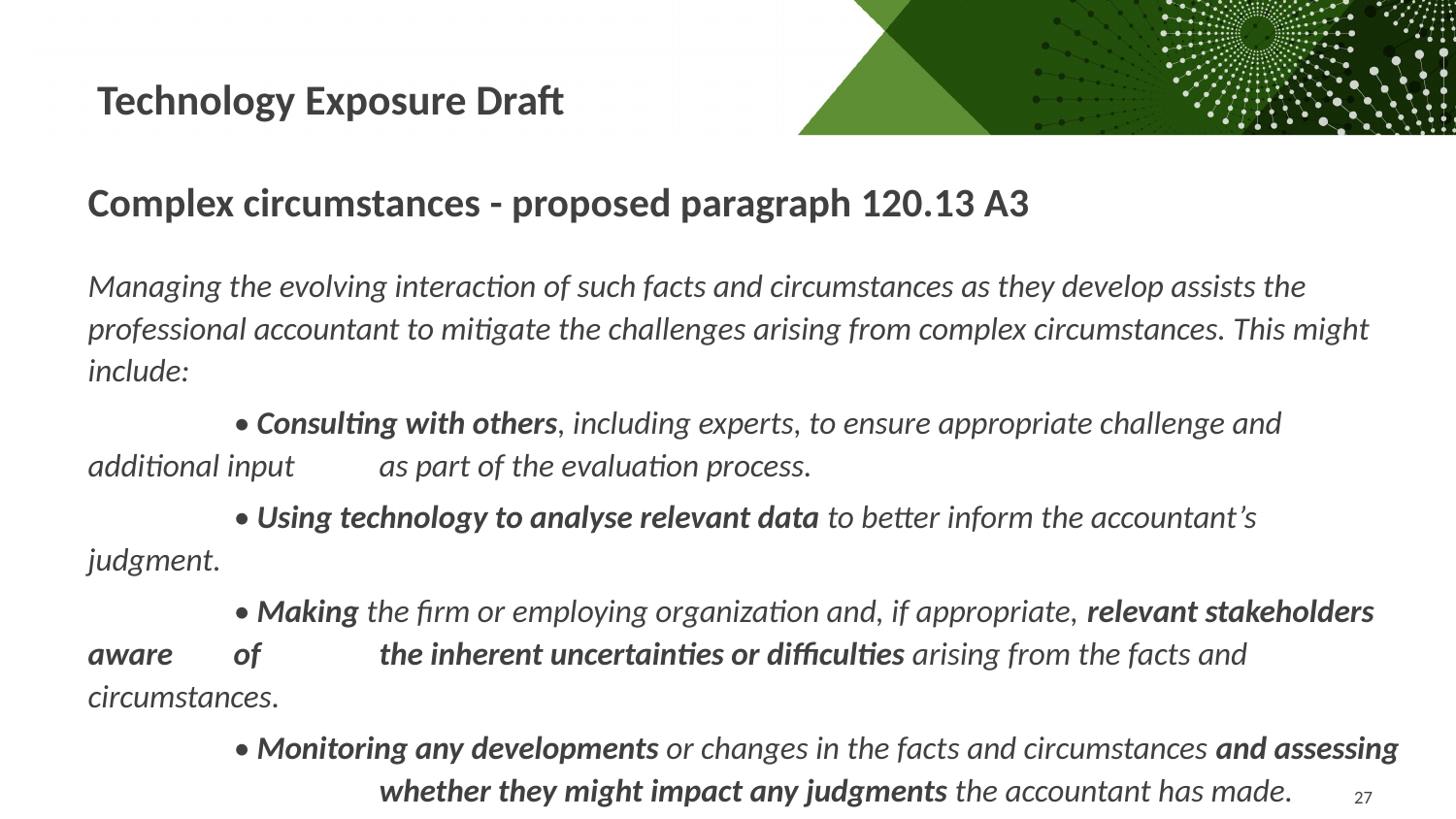

Technology Exposure Draft
Complex circumstances - proposed paragraph 120.13 A3
Managing the evolving interaction of such facts and circumstances as they develop assists the professional accountant to mitigate the challenges arising from complex circumstances. This might include:
	• Consulting with others, including experts, to ensure appropriate challenge and additional input 	as part of the evaluation process.
	• Using technology to analyse relevant data to better inform the accountant’s 	judgment.
	• Making the firm or employing organization and, if appropriate, relevant stakeholders aware 	of 	the inherent uncertainties or difficulties arising from the facts and circumstances.
	• Monitoring any developments or changes in the facts and circumstances and assessing 		whether they might impact any judgments the accountant has made.

27